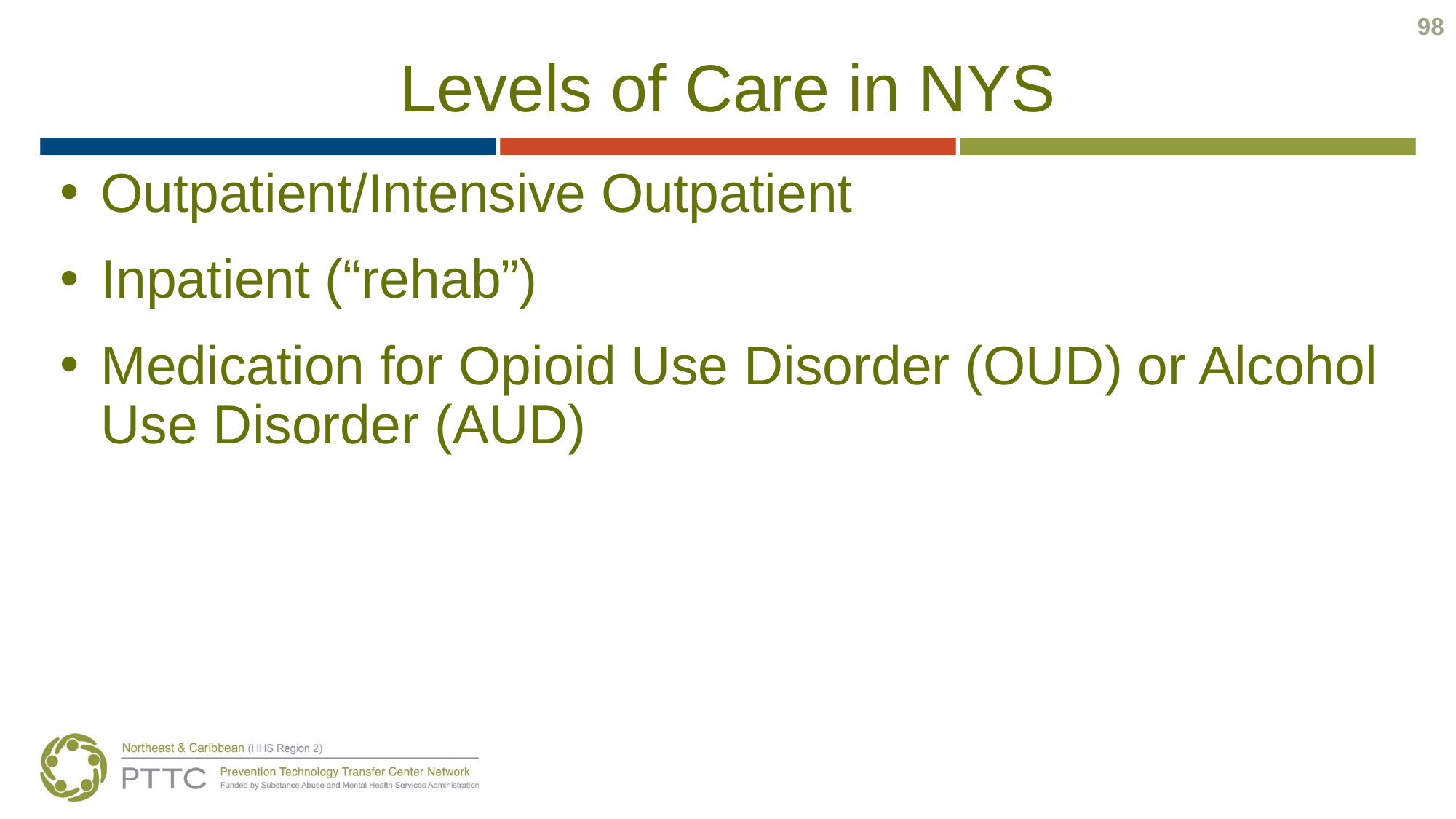

98
# Levels of Care in NYS
Outpatient/Intensive Outpatient
Inpatient (“rehab”)
Medication for Opioid Use Disorder (OUD) or Alcohol Use Disorder (AUD)